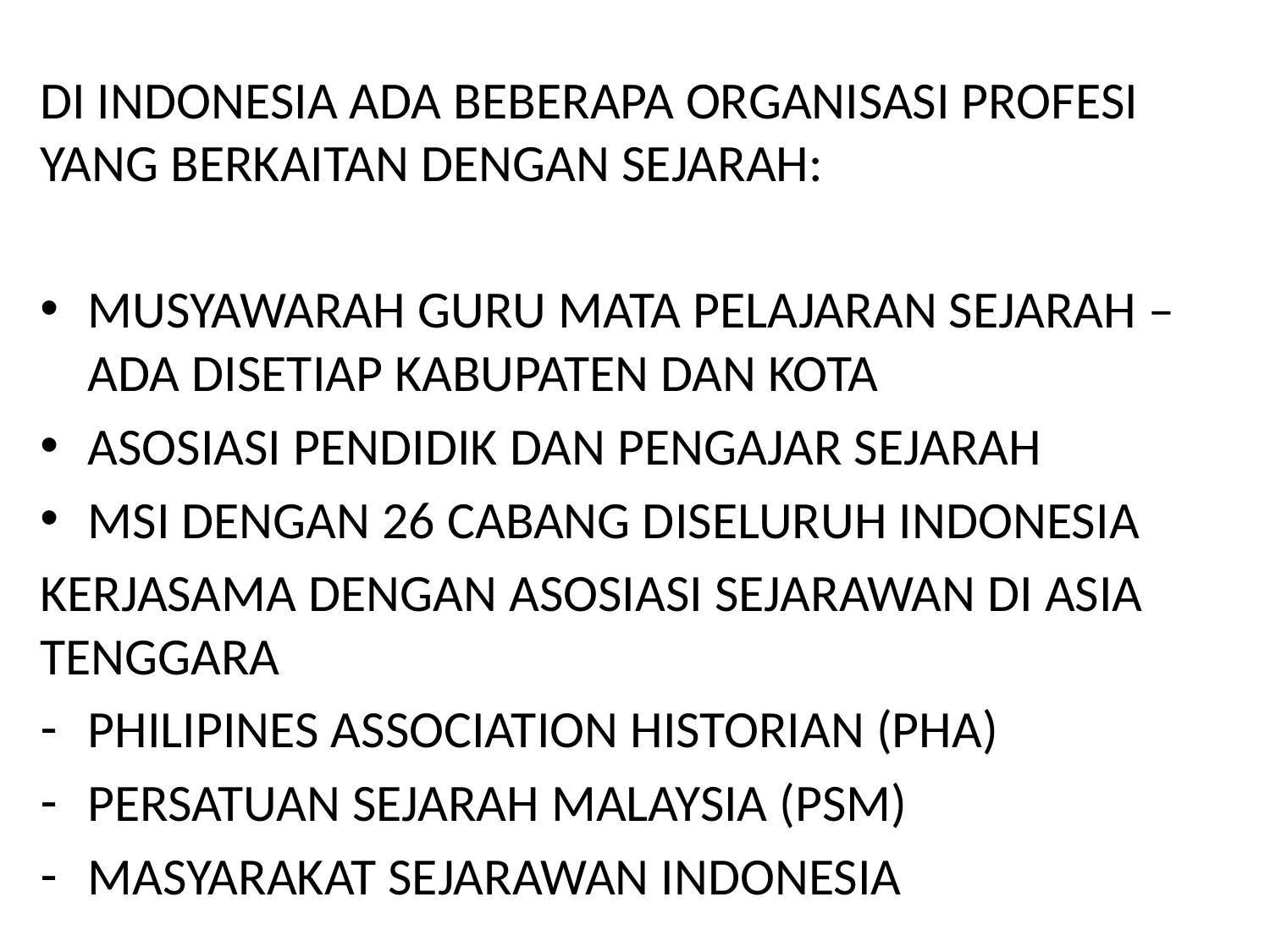

DI INDONESIA ADA BEBERAPA ORGANISASI PROFESI YANG BERKAITAN DENGAN SEJARAH:

MUSYAWARAH GURU MATA PELAJARAN SEJARAH – ADA DISETIAP KABUPATEN DAN KOTA
ASOSIASI PENDIDIK DAN PENGAJAR SEJARAH
MSI DENGAN 26 CABANG DISELURUH INDONESIA
KERJASAMA DENGAN ASOSIASI SEJARAWAN DI ASIA TENGGARA
PHILIPINES ASSOCIATION HISTORIAN (PHA)
PERSATUAN SEJARAH MALAYSIA (PSM)
MASYARAKAT SEJARAWAN INDONESIA